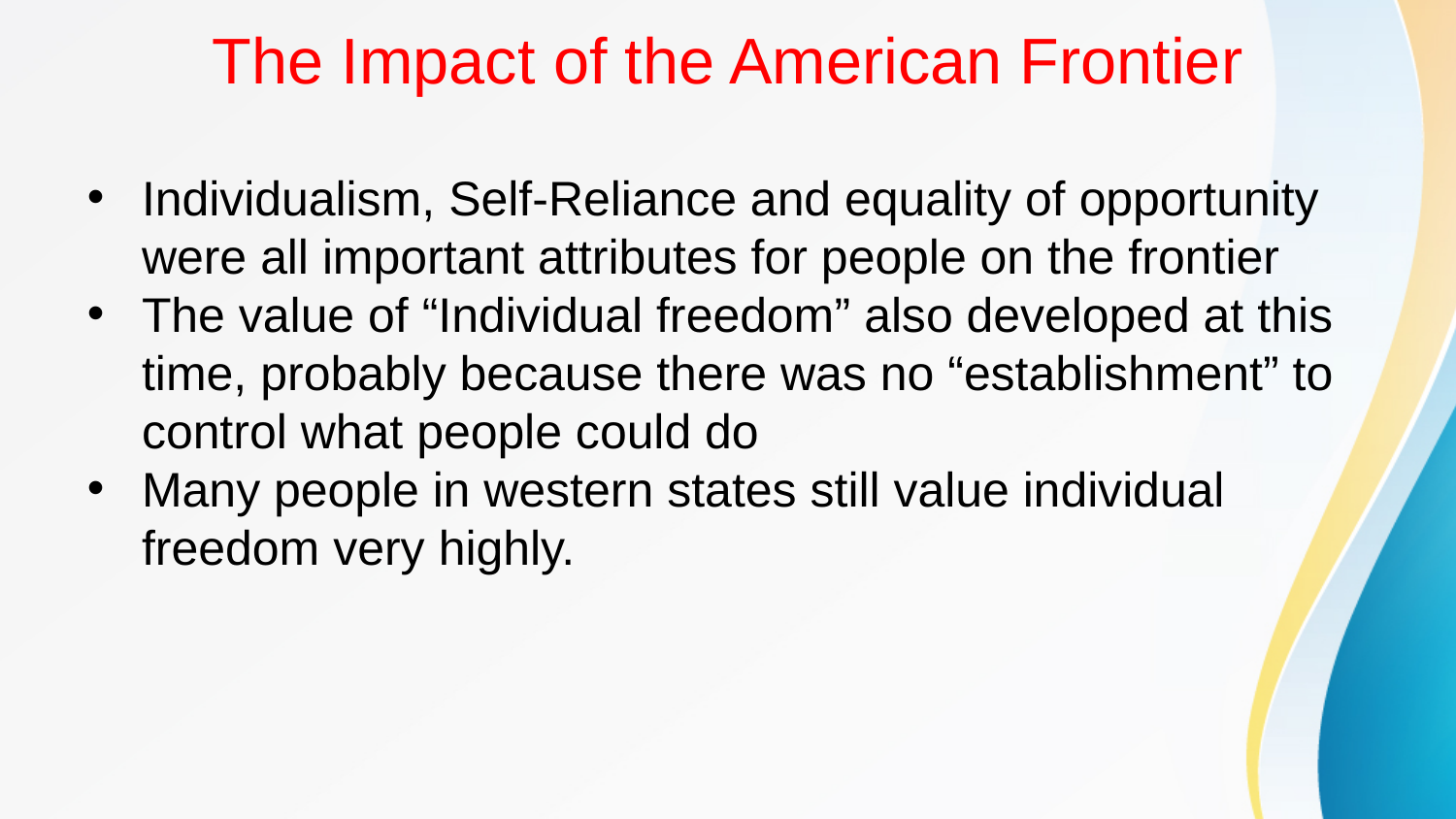

# The Impact of the American Frontier
Individualism, Self-Reliance and equality of opportunity were all important attributes for people on the frontier
The value of “Individual freedom” also developed at this time, probably because there was no “establishment” to control what people could do
Many people in western states still value individual freedom very highly.
16